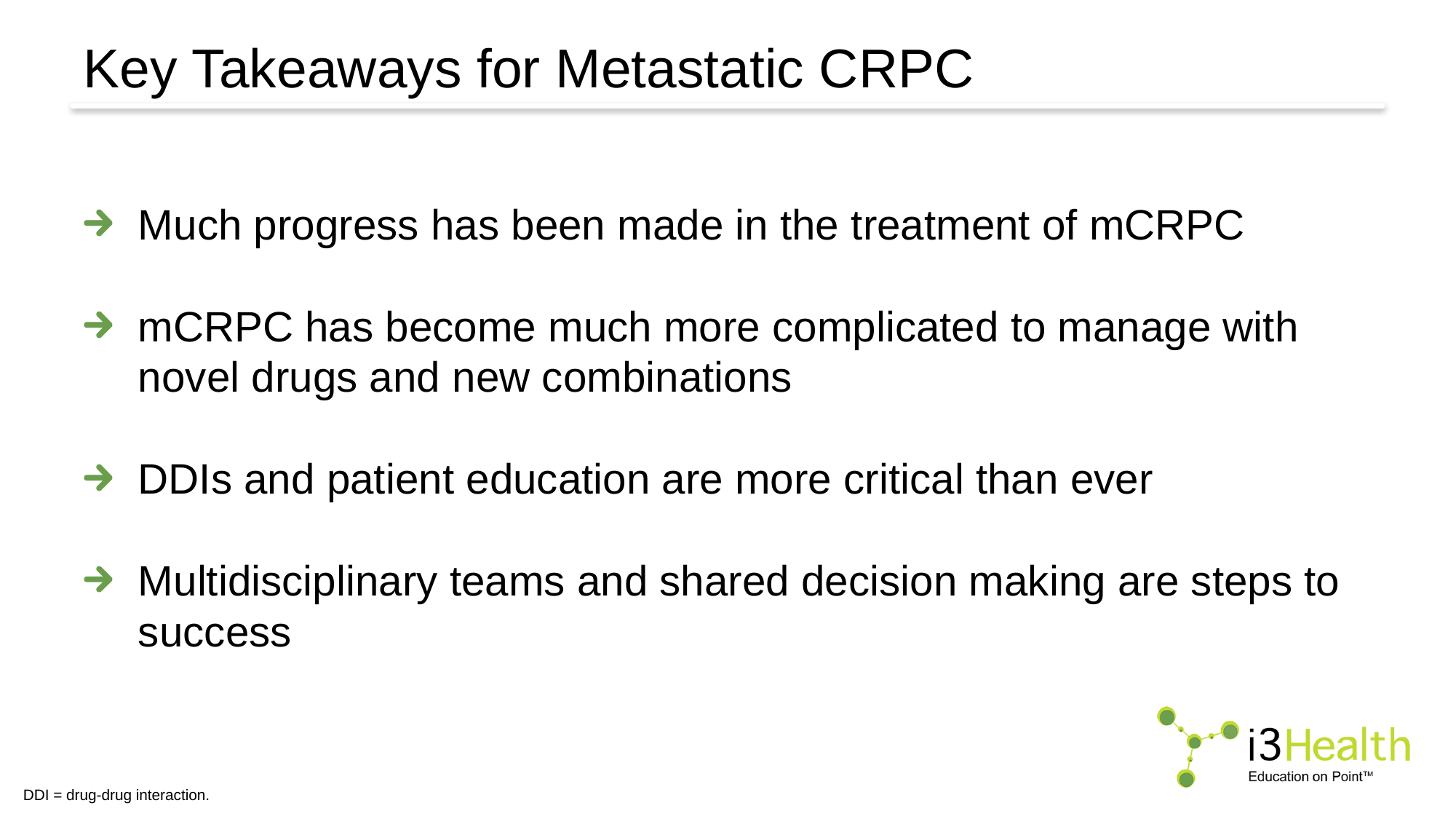

# Key Takeaways for Metastatic CRPC
Much progress has been made in the treatment of mCRPC

mCRPC has become much more complicated to manage with novel drugs and new combinations

DDIs and patient education are more critical than ever

Multidisciplinary teams and shared decision making are steps to success

DDI = drug-drug interaction.